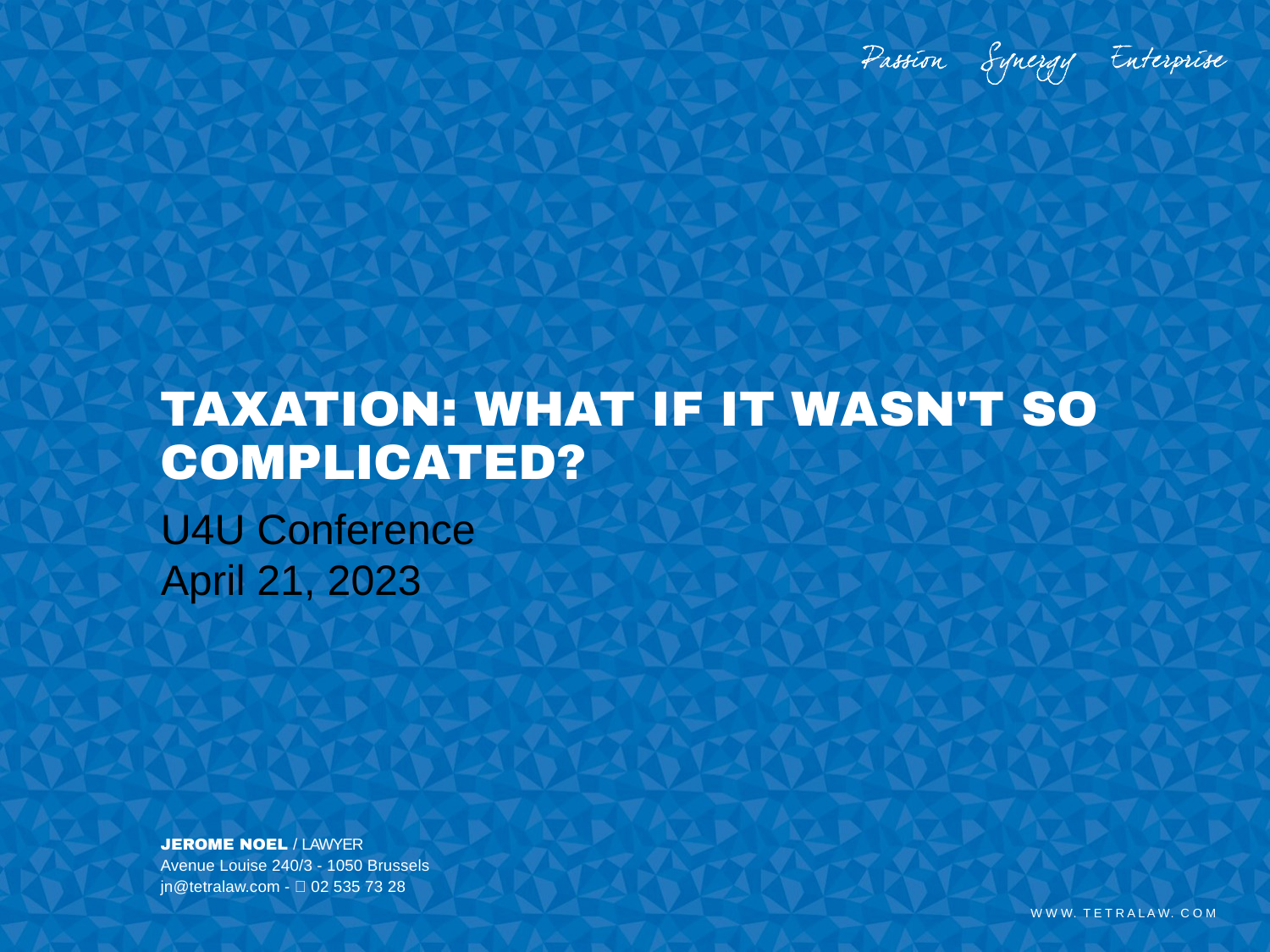

# Taxation: what if it wasn't so complicated?
U4U Conference
April 21, 2023